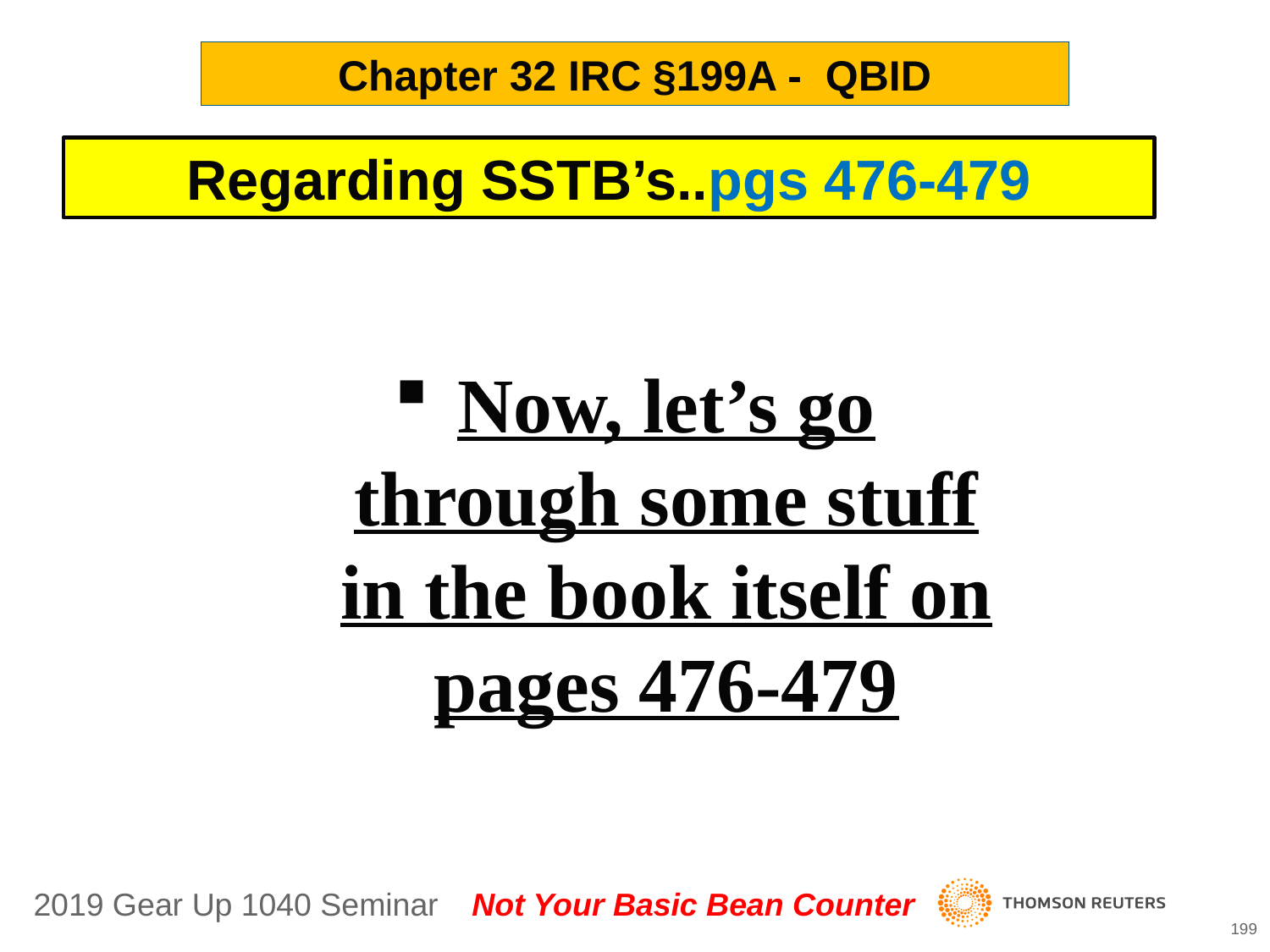

Chapter 32 IRC §199A -  QBID
Regarding SSTB’s..pgs 476-479
Now, let’s go through some stuff in the book itself on pages 476-479
199